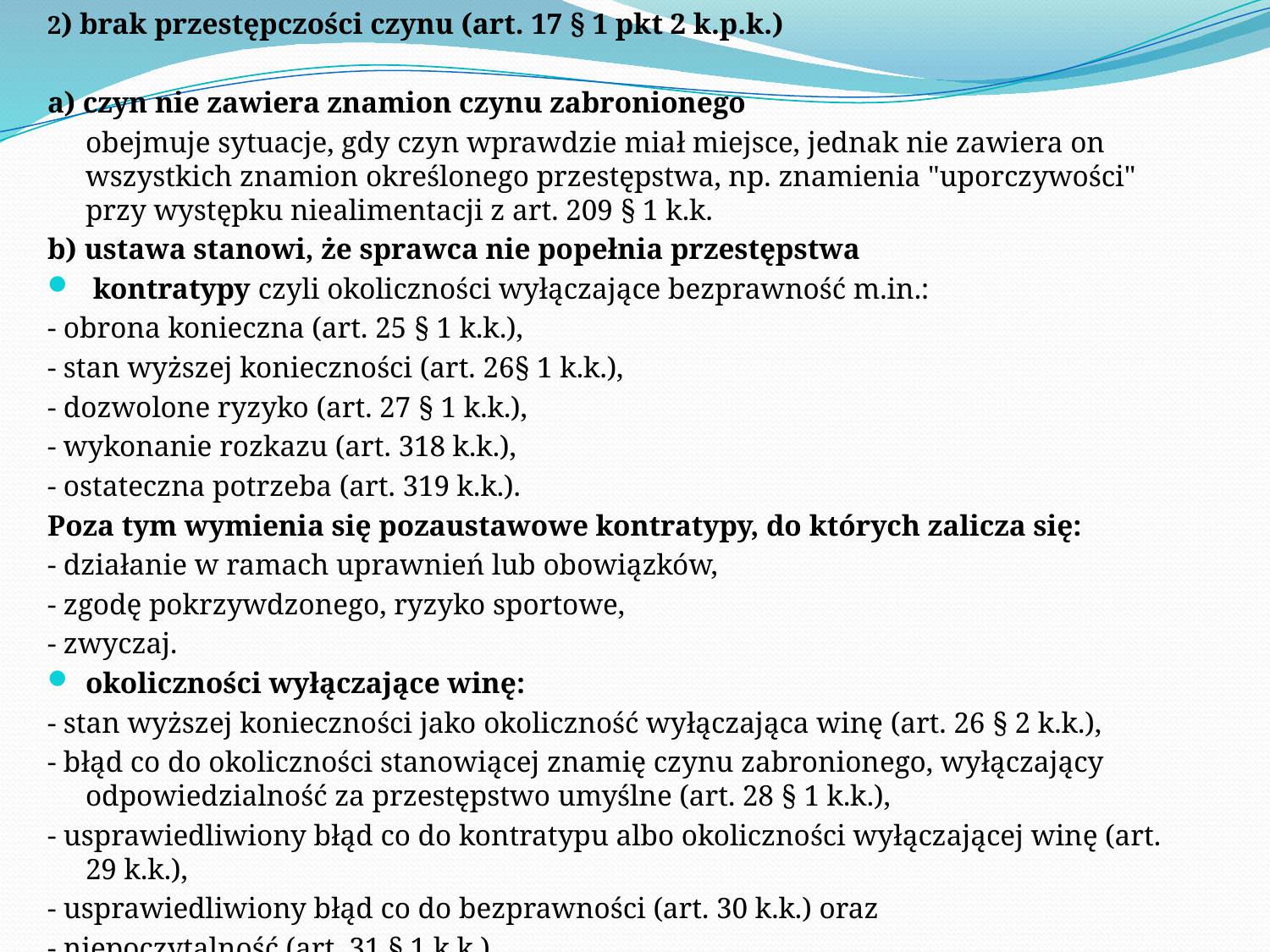

2) brak przestępczości czynu (art. 17 § 1 pkt 2 k.p.k.)

a) czyn nie zawiera znamion czynu zabronionego
	obejmuje sytuacje, gdy czyn wprawdzie miał miejsce, jednak nie zawiera on wszystkich znamion określonego przestępstwa, np. znamienia "uporczywości" przy występku niealimentacji z art. 209 § 1 k.k.
b) ustawa stanowi, że sprawca nie popełnia przestępstwa
 kontratypy czyli okoliczności wyłączające bezprawność m.in.:
- obrona konieczna (art. 25 § 1 k.k.),
- stan wyższej konieczności (art. 26§ 1 k.k.),
- dozwolone ryzyko (art. 27 § 1 k.k.),
- wykonanie rozkazu (art. 318 k.k.),
- ostateczna potrzeba (art. 319 k.k.).
Poza tym wymienia się pozaustawowe kontratypy, do których zalicza się:
- działanie w ramach uprawnień lub obowiązków,
- zgodę pokrzywdzonego, ryzyko sportowe,
- zwyczaj.
okoliczności wyłączające winę:
- stan wyższej konieczności jako okoliczność wyłączająca winę (art. 26 § 2 k.k.),
- błąd co do okoliczności stanowiącej znamię czynu zabronionego, wyłączający odpowiedzialność za przestępstwo umyślne (art. 28 § 1 k.k.),
- usprawiedliwiony błąd co do kontratypu albo okoliczności wyłączającej winę (art. 29 k.k.),
- usprawiedliwiony błąd co do bezprawności (art. 30 k.k.) oraz
- niepoczytalność (art. 31 § 1 k.k.).